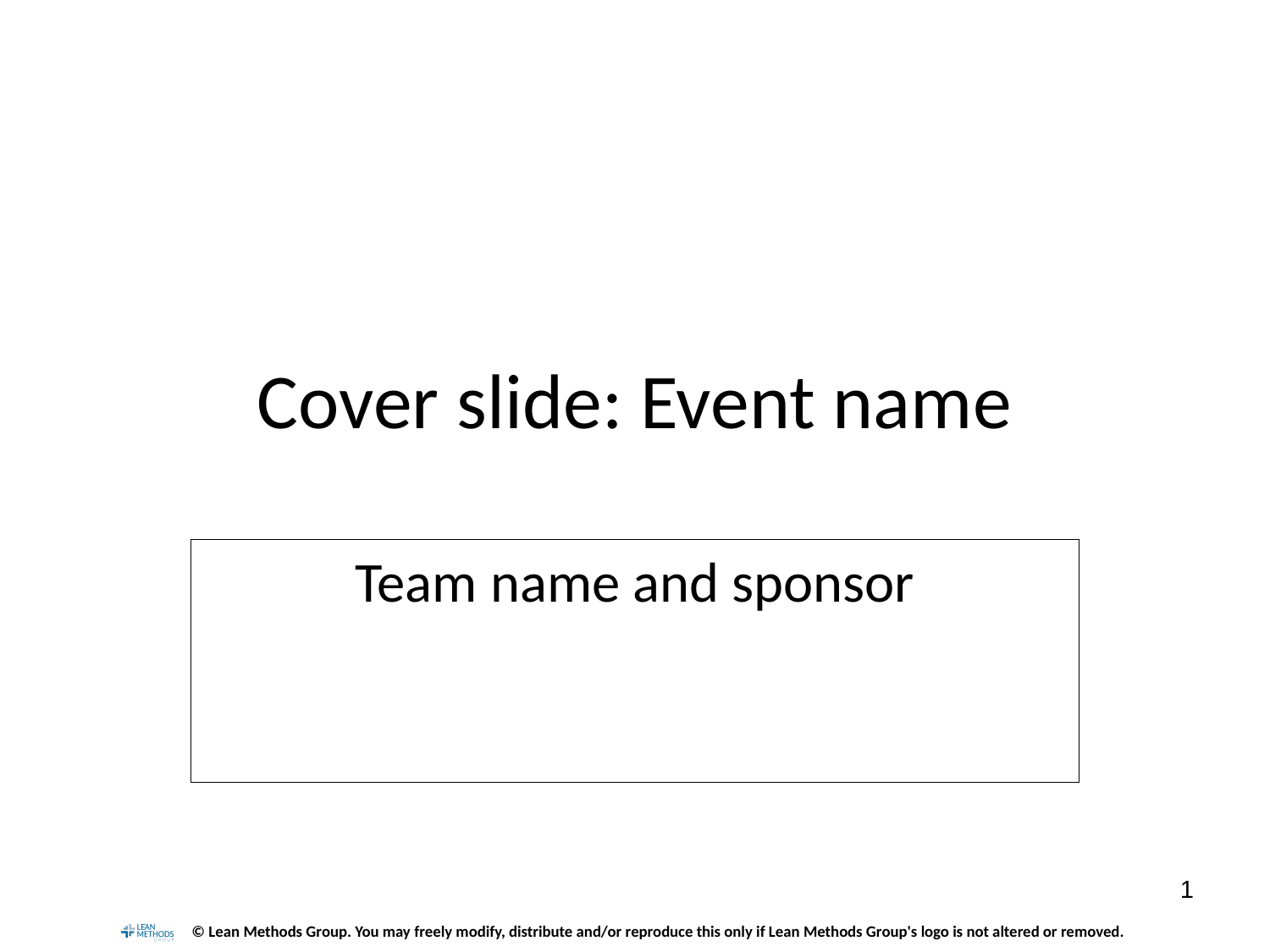

# Cover slide: Event name
Team name and sponsor
1